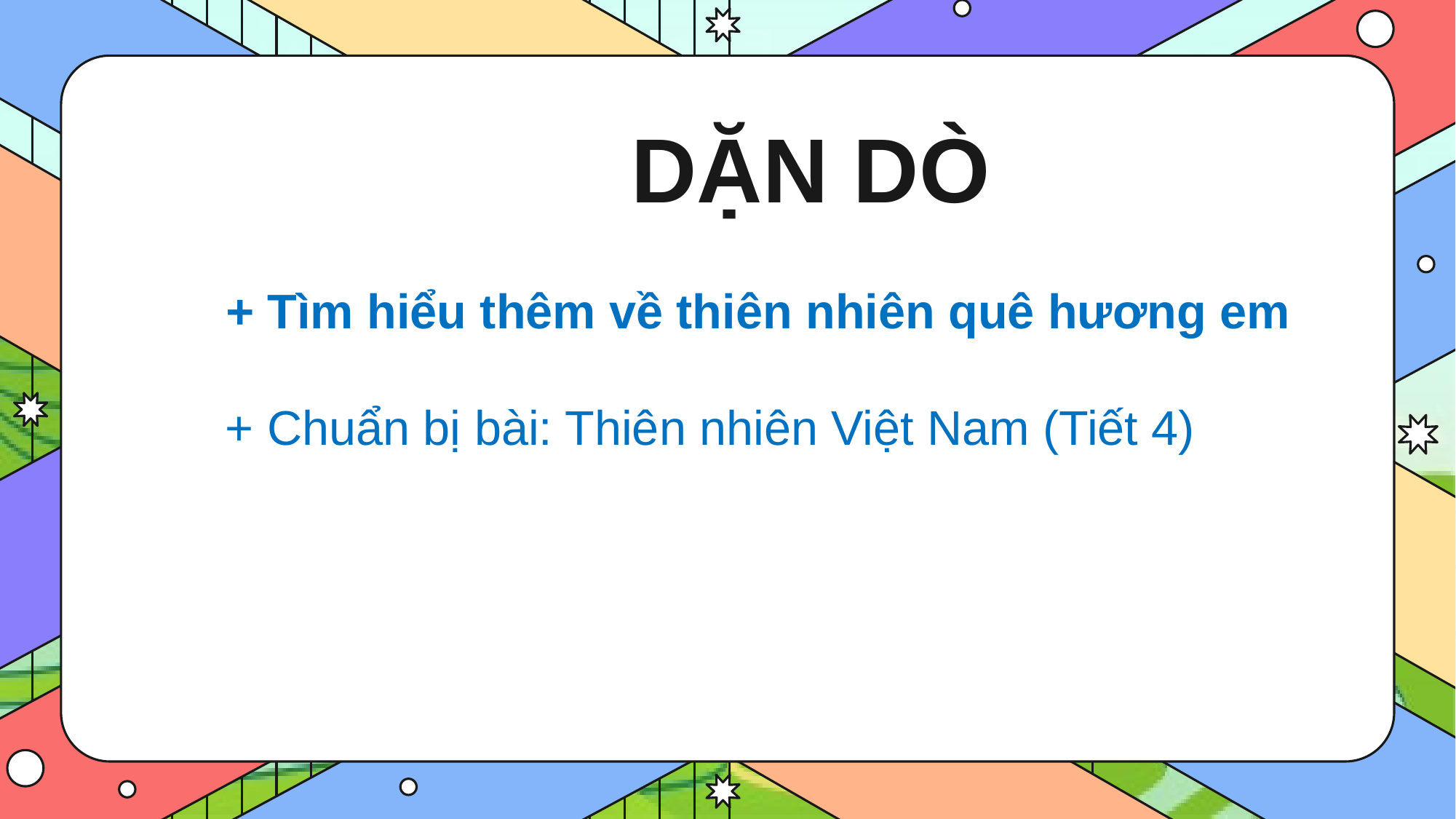

# DẶN DÒ
+ Tìm hiểu thêm về thiên nhiên quê hương em

+ Chuẩn bị bài: Thiên nhiên Việt Nam (Tiết 4)